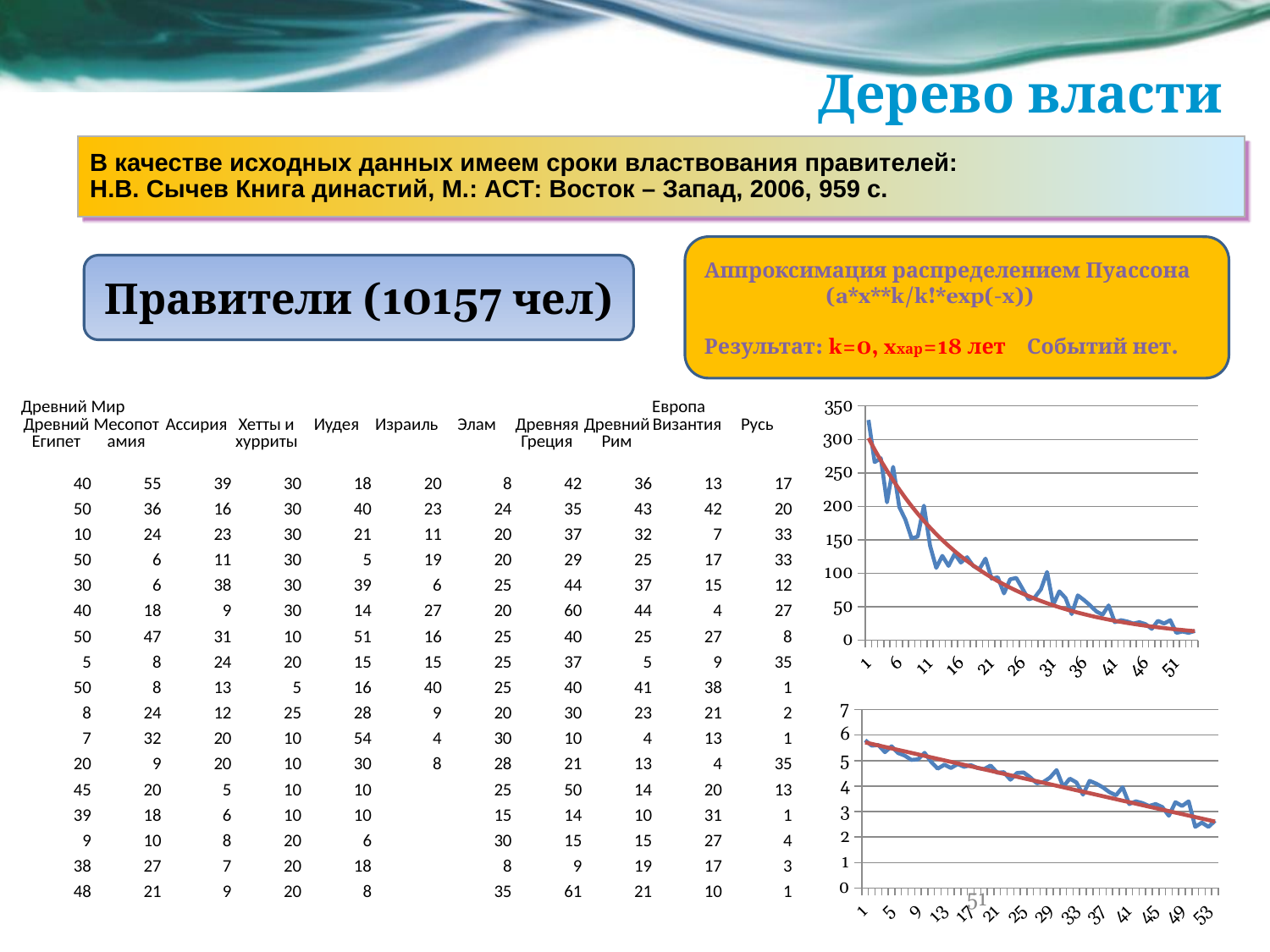

Дерево власти
В качестве исходных данных имеем сроки властвования правителей:
Н.В. Сычев Книга династий, М.: АСТ: Восток – Запад, 2006, 959 с.
Аппроксимация распределением Пуассона
                       (a*x**k/k!*exp(-x))

Результат: k=0, xхар=18 лет    Событий нет.
Правители (10157 чел)
| Древний Мир |  |  |  |  |  |  |  |  | Европа |  |
| --- | --- | --- | --- | --- | --- | --- | --- | --- | --- | --- |
| Древний Египет | Месопотамия | Ассирия | Хетты и хурриты | Иудея | Израиль | Элам | Древняя Греция | Древний Рим | Византия | Русь |
| 40 | 55 | 39 | 30 | 18 | 20 | 8 | 42 | 36 | 13 | 17 |
| 50 | 36 | 16 | 30 | 40 | 23 | 24 | 35 | 43 | 42 | 20 |
| 10 | 24 | 23 | 30 | 21 | 11 | 20 | 37 | 32 | 7 | 33 |
| 50 | 6 | 11 | 30 | 5 | 19 | 20 | 29 | 25 | 17 | 33 |
| 30 | 6 | 38 | 30 | 39 | 6 | 25 | 44 | 37 | 15 | 12 |
| 40 | 18 | 9 | 30 | 14 | 27 | 20 | 60 | 44 | 4 | 27 |
| 50 | 47 | 31 | 10 | 51 | 16 | 25 | 40 | 25 | 27 | 8 |
| 5 | 8 | 24 | 20 | 15 | 15 | 25 | 37 | 5 | 9 | 35 |
| 50 | 8 | 13 | 5 | 16 | 40 | 25 | 40 | 41 | 38 | 1 |
| 8 | 24 | 12 | 25 | 28 | 9 | 20 | 30 | 23 | 21 | 2 |
| 7 | 32 | 20 | 10 | 54 | 4 | 30 | 10 | 4 | 13 | 1 |
| 20 | 9 | 20 | 10 | 30 | 8 | 28 | 21 | 13 | 4 | 35 |
| 45 | 20 | 5 | 10 | 10 |  | 25 | 50 | 14 | 20 | 13 |
| 39 | 18 | 6 | 10 | 10 |  | 15 | 14 | 10 | 31 | 1 |
| 9 | 10 | 8 | 20 | 6 |  | 30 | 15 | 15 | 27 | 4 |
| 38 | 27 | 7 | 20 | 18 |  | 8 | 9 | 19 | 17 | 3 |
| 48 | 21 | 9 | 20 | 8 |  | 35 | 61 | 21 | 10 | 1 |

### Chart

| Category |  |  |
|---|---|---|
| 1 | 329.0 | 301.8735362997658 |
| 2 | 266.0 | 284.7068818649495 |
| 3 | 272.0 | 268.5164442529013 |
| 4 | 206.0 | 253.24670890260623 |
| 5 | 259.0 | 238.84531820180453 |
| 6 | 199.0 | 225.26289196066304 |
| 7 | 180.0 | 212.45285809457397 |
| 8 | 152.0 | 200.3712929355237 |
| 9 | 155.0 | 188.97677062447912 |
| 10 | 201.0 | 178.23022106838792 |
| 11 | 141.0 | 168.09479597473626 |
| 12 | 108.0 | 158.53574250433303 |
| 13 | 126.0 | 149.52028410907835 |
| 14 | 111.0 | 141.01750814614223 |
| 15 | 129.0 | 132.9982598831884 |
| 16 | 116.0 | 125.43504253120625 |
| 17 | 124.0 | 118.30192296218435 |
| 18 | 111.0 | 111.5744427883363 |
| 19 | 106.0 | 105.22953449798995 |
| 20 | 122.0 | 99.24544236057996 |
| 21 | 92.0 | 93.60164782953912 |
| 22 | 94.0 | 88.27879918730689 |
| 23 | 70.0 | 83.25864519121713 |
| 24 | 91.0 | 78.52397249274853 |
| 25 | 93.0 | 74.05854661555796 |
| 26 | 77.0 | 69.84705628991549 |
| 27 | 61.0 | 65.87506095267746 |
| 28 | 64.0 | 62.12894123278222 |
| 29 | 76.0 | 58.59585225248456 |
| 30 | 102.0 | 55.263679584215026 |
| 31 | 53.0 | 52.12099771204003 |
| 32 | 73.0 | 49.15703085529646 |
| 33 | 63.0 | 46.361616020070656 |
| 34 | 39.0 | 43.72516815182866 |
| 35 | 67.0 | 41.238647269715536 |
| 36 | 60.0 | 38.89352746982852 |
| 37 | 52.0 | 36.68176769118207 |
| 38 | 43.0 | 34.59578414412687 |
| 39 | 38.0 | 32.628424306681566 |
| 40 | 52.0 | 30.772942399618497 |
| 41 | 27.0 | 29.022976256206107 |
| 42 | 30.0 | 27.37252550730234 |
| 43 | 28.0 | 25.81593100699668 |
| 44 | 25.0 | 24.347855428254743 |
| 45 | 27.0 | 22.963264962031527 |
| 46 | 24.0 | 21.657412057102256 |
| 47 | 17.0 | 20.425819141426746 |
| 48 | 29.0 | 19.26426326923288 |
| 49 | 25.0 | 18.16876164117412 |
| 50 | 30.0 | 17.13555794791344 |
| 51 | 11.0 | 16.1611094903067 |
| 52 | 13.0 | 15.242075032023369 |
| 53 | 11.0 | 14.375303342952696 |
| 54 | 14.0 | 13.557822394112334 |

### Chart

| Category |  |  |
|---|---|---|
51